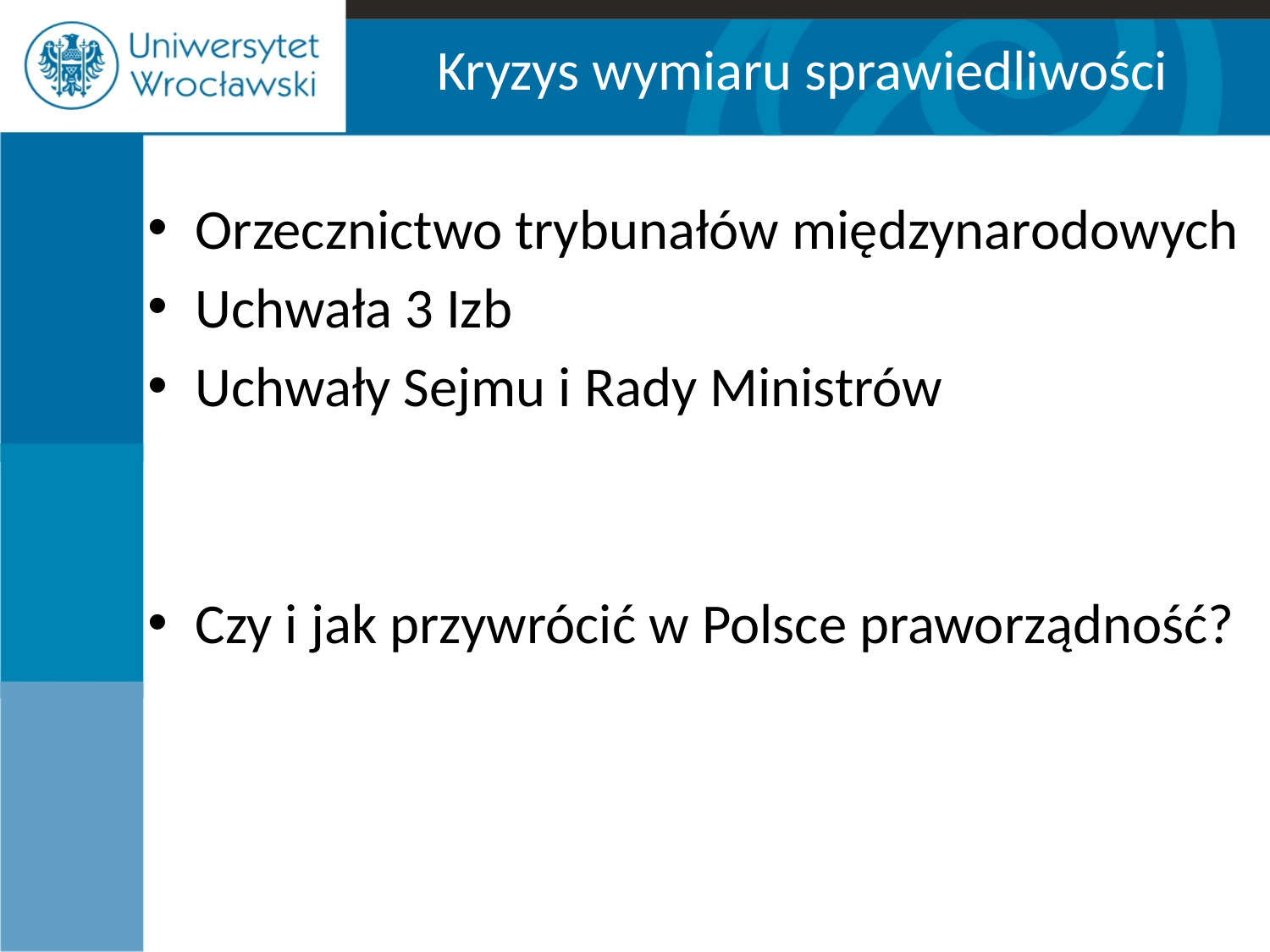

# Kryzys wymiaru sprawiedliwości
Orzecznictwo trybunałów międzynarodowych
Uchwała 3 Izb
Uchwały Sejmu i Rady Ministrów

Czy i jak przywrócić w Polsce praworządność?